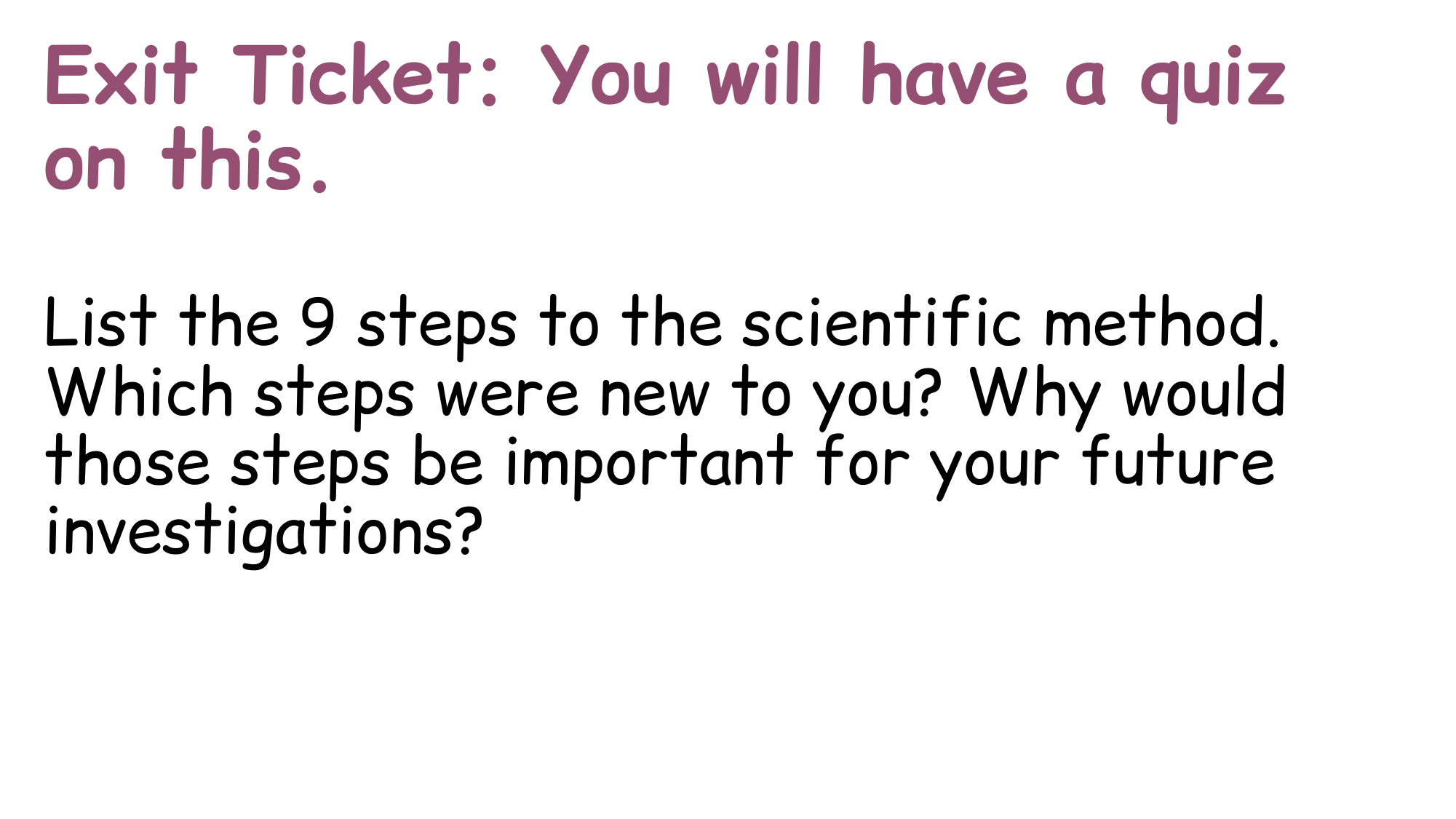

# Exit Ticket: You will have a quiz on this. List the 9 steps to the scientific method. Which steps were new to you? Why would those steps be important for your future investigations?